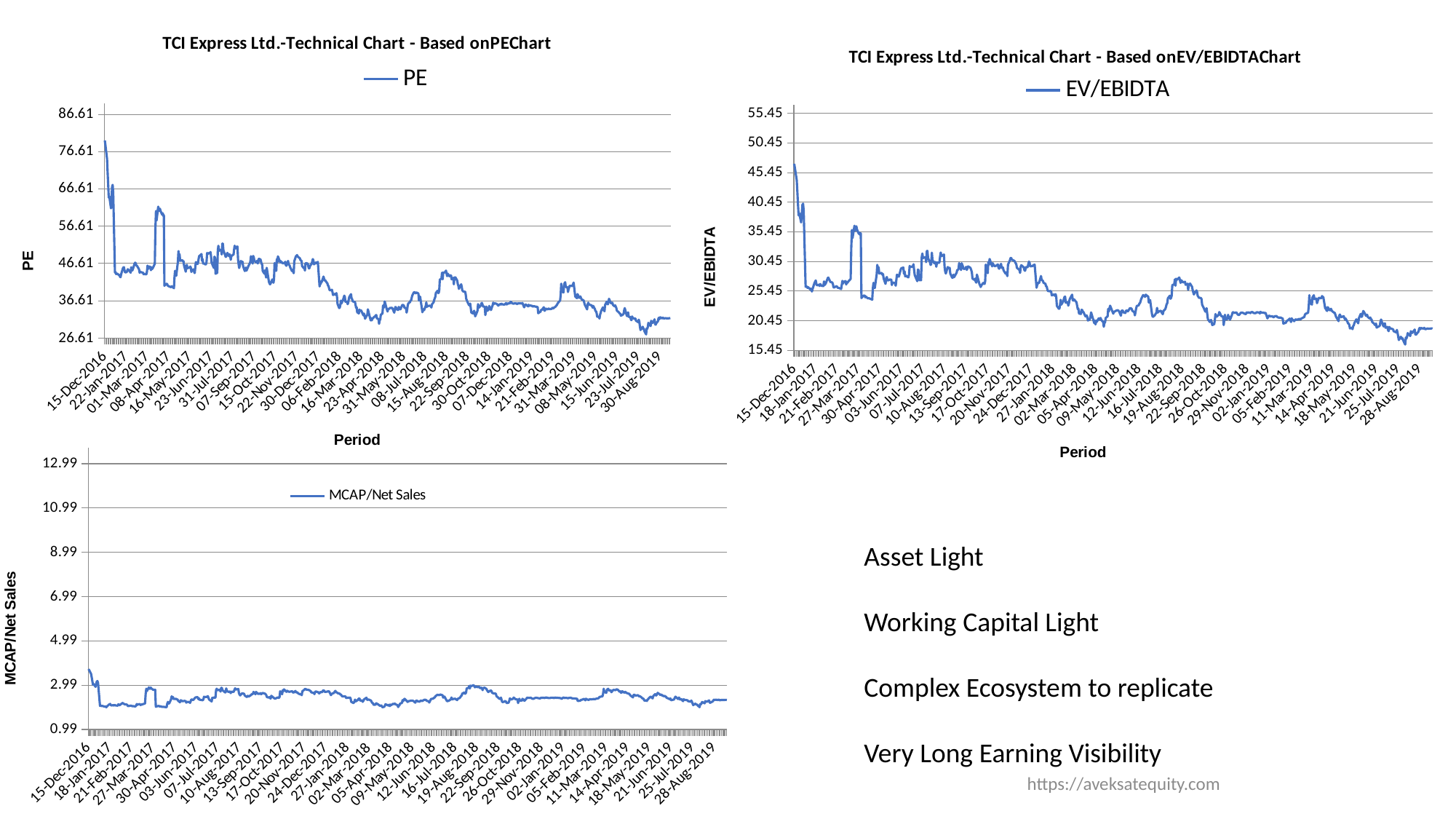

### Chart: TCI Express Ltd.-Technical Chart - Based onPEChart

| Category |  |
|---|---|
| 42719 | 79.6531313615675 |
| 42720 | 78.510218125665 |
| 42723 | 74.7080513210781 |
| 42724 | 71.2227317502069 |
| 42725 | 67.6808323161721 |
| 42726 | 64.2973564989952 |
| 42727 | 64.6255197053434 |
| 42730 | 61.4344154229223 |
| 42731 | 64.1389328821374 |
| 42732 | 67.160297575068 |
| 42733 | 67.7260962067029 |
| 42734 | 65.4855336254285 |
| 42737 | 44.2276777689781 |
| 42738 | 44.3325004350972 |
| 42739 | 43.7934124379131 |
| 42740 | 43.8757731041496 |
| 42741 | 43.890747770738 |
| 42744 | 43.5313557726153 |
| 42745 | 43.4939191061442 |
| 42746 | 43.0821157749619 |
| 42747 | 42.9323691090774 |
| 42748 | 43.688589771794 |
| 42751 | 45.2459550969924 |
| 42752 | 45.5604230953498 |
| 42753 | 45.6278090949979 |
| 42754 | 44.8341517658102 |
| 42755 | 44.2201904356838 |
| 42758 | 44.325013101803 |
| 42759 | 44.7218417663968 |
| 42760 | 45.0662590979311 |
| 42762 | 44.7592784328679 |
| 42765 | 44.1453171027416 |
| 42766 | 45.6128344284094 |
| 42767 | 44.9165124320466 |
| 42768 | 44.7592784328679 |
| 42769 | 45.1411324308733 |
| 42772 | 46.5637257567758 |
| 42773 | 46.8332697553678 |
| 42774 | 46.6685484228949 |
| 42775 | 46.0770490926513 |
| 42776 | 46.0545870927686 |
| 42779 | 45.3058537633462 |
| 42780 | 44.9764110984004 |
| 42781 | 44.1228551028589 |
| 42782 | 44.4373231012163 |
| 42783 | 44.3100384352145 |
| 42786 | 44.1827537692127 |
| 42787 | 44.1677791026243 |
| 42788 | 43.7260264382651 |
| 42789 | 43.8008997712073 |
| 42793 | 43.7035644383824 |
| 42794 | 44.4223484346279 |
| 42795 | 46.0545870927686 |
| 42796 | 45.1261577642849 |
| 42797 | 45.7925304274708 |
| 42800 | 45.7401190944112 |
| 42801 | 44.8191770992217 |
| 42802 | 45.5828850952325 |
| 42803 | 45.1186704309907 |
| 42804 | 45.2833917634636 |
| 42808 | 46.5337764235989 |
| 42809 | 55.8405317083187 |
| 42810 | 60.7072983495639 |
| 42811 | 58.1541176962337 |
| 42814 | 61.8753223434628 |
| 42815 | 60.6848363496813 |
| 42816 | 60.9693550148617 |
| 42817 | 61.3362343462787 |
| 42818 | 60.8046336823888 |
| 42821 | 59.7264576880207 |
| 42822 | 60.108311686026 |
| 42823 | 59.3970150230748 |
| 42824 | 59.6141476886073 |
| 42825 | 40.6409786792755 |
| 42828 | 41.1516720529784 |
| 42830 | 41.1363512517673 |
| 42831 | 40.6358717455385 |
| 42832 | 40.5796954744311 |
| 42835 | 40.3652042574759 |
| 42836 | 40.2886002514205 |
| 42837 | 40.3090279863686 |
| 42838 | 40.5030914683757 |
| 42842 | 39.9872911609358 |
| 42843 | 42.9339919272014 |
| 42844 | 44.6448147291061 |
| 42845 | 43.5927863792781 |
| 42846 | 43.3272258249526 |
| 42849 | 47.0552874529837 |
| 42850 | 49.945811948142 |
| 42851 | 48.1583851401819 |
| 42852 | 49.1184886827433 |
| 42853 | 47.3412757422573 |
| 42857 | 47.5098045555793 |
| 42858 | 47.1727469289354 |
| 42859 | 47.1880677301465 |
| 42860 | 46.0594353742631 |
| 42863 | 44.4150027109398 |
| 42864 | 46.0849700429482 |
| 42865 | 46.2330711213221 |
| 42866 | 45.2985022474458 |
| 42867 | 45.4925657294529 |
| 42870 | 45.4568171932937 |
| 42871 | 45.7938748199376 |
| 42872 | 45.4823518619788 |
| 42873 | 44.3435056386214 |
| 42874 | 44.9461238195908 |
| 42877 | 45.0278347593833 |
| 42878 | 44.3435056386214 |
| 42879 | 44.0575173493478 |
| 42880 | 45.6610945427748 |
| 42881 | 46.9991111818764 |
| 42884 | 46.4730970069624 |
| 42885 | 46.9837903806653 |
| 42886 | 47.9796424593859 |
| 42887 | 48.6792923813589 |
| 42888 | 48.7201478512551 |
| 42891 | 49.1542372189026 |
| 42892 | 47.3259549410462 |
| 42893 | 47.821327513538 |
| 42894 | 46.5905564829141 |
| 42895 | 46.6569466214955 |
| 42898 | 46.3607444647478 |
| 42899 | 46.4271346033292 |
| 42900 | 47.0808221216688 |
| 42901 | 49.4555463093872 |
| 42902 | 49.1695580201136 |
| 42905 | 49.4504393756502 |
| 42906 | 49.3380868334356 |
| 42907 | 49.6955721950276 |
| 42908 | 48.4443734294555 |
| 42909 | 46.8203685010804 |
| 42913 | 45.4414963920826 |
| 42914 | 48.4392664957185 |
| 42915 | 48.2349891462374 |
| 42916 | 43.8800095715615 |
| 42919 | 44.1159475351703 |
| 42920 | 50.1256881176607 |
| 42921 | 51.3766044907569 |
| 42922 | 49.9743316881758 |
| 42923 | 50.3260128037438 |
| 42926 | 50.1568497354959 |
| 42927 | 49.0394831531217 |
| 42928 | 51.9553202505523 |
| 42929 | 51.9642235699337 |
| 42930 | 50.1613013951866 |
| 42933 | 48.8658684251831 |
| 42934 | 48.3895408382746 |
| 42935 | 48.4919290111615 |
| 42936 | 48.9771599174515 |
| 42937 | 49.4579391640507 |
| 42940 | 48.567607225904 |
| 42941 | 49.0795480903383 |
| 42942 | 48.8124485088943 |
| 42943 | 47.614952052087 |
| 42944 | 48.5408972677596 |
| 42947 | 48.96825659807 |
| 42948 | 48.9727082577607 |
| 42949 | 50.3794327200326 |
| 42950 | 51.3944111295198 |
| 42951 | 50.6242740030229 |
| 42954 | 51.0872466108592 |
| 42955 | 51.1718281449831 |
| 42956 | 47.681726947448 |
| 42957 | 46.4530688728055 |
| 42958 | 45.4024771857924 |
| 42961 | 47.3033358737356 |
| 42963 | 46.8715248837345 |
| 42964 | 47.0941078682711 |
| 42965 | 45.8832564323916 |
| 42968 | 44.6011784414603 |
| 42969 | 44.8771813422858 |
| 42970 | 45.5449302958958 |
| 42971 | 44.6991149546564 |
| 42975 | 46.110291076619 |
| 42976 | 46.3729389983723 |
| 42977 | 46.6934584961051 |
| 42978 | 47.1875927217765 |
| 42979 | 48.549800587141 |
| 42982 | 46.5866186635275 |
| 42983 | 48.6388337809557 |
| 42984 | 48.2515393878619 |
| 42985 | 47.4057240466225 |
| 42986 | 47.1786894023951 |
| 42989 | 46.8893315224974 |
| 42990 | 47.3745624287874 |
| 42991 | 46.6400385798163 |
| 42992 | 46.9026865015696 |
| 42993 | 47.8865032932217 |
| 42996 | 47.6950819265202 |
| 42997 | 47.0673979101267 |
| 42998 | 46.510940448785 |
| 42999 | 46.3150674223928 |
| 43000 | 44.556661844553 |
| 43003 | 43.8844612312522 |
| 43004 | 44.7836964887804 |
| 43005 | 43.6173616498082 |
| 43006 | 42.8561278426927 |
| 43007 | 45.4514454423904 |
| 43011 | 41.672739242615 |
| 43012 | 41.2738377601849 |
| 43013 | 41.0162138861155 |
| 43014 | 41.2572168650837 |
| 43017 | 42.350040717991 |
| 43018 | 42.1630556481019 |
| 43019 | 41.4317362636468 |
| 43020 | 42.4913183263517 |
| 43021 | 46.7379570247216 |
| 43024 | 44.6271033468626 |
| 43025 | 47.8224704300784 |
| 43026 | 46.9457182134873 |
| 43027 | 48.5122375767803 |
| 43031 | 46.9457182134873 |
| 43032 | 47.2573599966358 |
| 43033 | 46.8459928428798 |
| 43034 | 46.9457182134873 |
| 43035 | 46.7088704582944 |
| 43038 | 46.6590077729907 |
| 43039 | 46.875079409307 |
| 43040 | 47.0620644791961 |
| 43041 | 46.1770018150544 |
| 43042 | 45.9983271927159 |
| 43045 | 47.3113779057148 |
| 43046 | 46.2891928569878 |
| 43047 | 46.3058137520891 |
| 43048 | 45.98586152139 |
| 43049 | 45.5204764585549 |
| 43052 | 44.5855511091095 |
| 43053 | 44.9013481160332 |
| 43054 | 44.4858257385019 |
| 43055 | 44.0245958994422 |
| 43056 | 47.2033420875567 |
| 43059 | 48.5828763809607 |
| 43060 | 48.6493599613657 |
| 43061 | 48.8737420452326 |
| 43062 | 48.5163928005556 |
| 43063 | 48.3626495208691 |
| 43066 | 48.0136107237428 |
| 43067 | 47.5399152133571 |
| 43068 | 47.4235689476483 |
| 43069 | 47.2989122343889 |
| 43070 | 45.9276883885356 |
| 43073 | 45.3584227313177 |
| 43074 | 45.6534436193649 |
| 43075 | 44.739294388796 |
| 43076 | 46.5675928499338 |
| 43077 | 46.742112248497 |
| 43080 | 46.5675928499338 |
| 43081 | 45.840428689254 |
| 43082 | 45.3127152697893 |
| 43083 | 45.3667331788683 |
| 43084 | 45.9484645074122 |
| 43087 | 46.5509719548325 |
| 43088 | 47.1243928358258 |
| 43089 | 47.7975390874265 |
| 43090 | 47.4235689476483 |
| 43091 | 46.3930734513707 |
| 43095 | 46.9083211995095 |
| 43096 | 46.6673182205413 |
| 43097 | 46.6465421016648 |
| 43098 | 47.0495988078701 |
| 43101 | 40.4570091505525 |
| 43102 | 41.1017712267275 |
| 43103 | 41.0981489678725 |
| 43104 | 41.8407120331303 |
| 43105 | 41.6740881258041 |
| 43108 | 43.1121248912056 |
| 43109 | 42.583275098388 |
| 43110 | 42.0942701529743 |
| 43111 | 42.1594708123628 |
| 43112 | 41.895045915954 |
| 43115 | 41.250283839779 |
| 43116 | 40.6960782349769 |
| 43117 | 40.5729214339098 |
| 43118 | 39.9317816165897 |
| 43119 | 39.4282876357565 |
| 43122 | 39.5115995894195 |
| 43123 | 39.576800248808 |
| 43124 | 38.9501494669076 |
| 43125 | 38.1677415542458 |
| 43129 | 38.4865003334784 |
| 43130 | 38.1387634834065 |
| 43131 | 38.6821023116438 |
| 43132 | 37.8018934098993 |
| 43133 | 35.7879174865663 |
| 43136 | 34.6505282061228 |
| 43137 | 34.7917963014645 |
| 43138 | 35.5633374375615 |
| 43139 | 36.6536373528911 |
| 43140 | 35.9002075110686 |
| 43143 | 36.9615293555589 |
| 43145 | 37.9902508703549 |
| 43146 | 37.685981126542 |
| 43147 | 36.313145020529 |
| 43150 | 36.356612126788 |
| 43151 | 35.7009832740483 |
| 43152 | 36.1356543366382 |
| 43153 | 37.0991751920457 |
| 43154 | 37.6787366088322 |
| 43157 | 38.3850770855408 |
| 43158 | 37.1933539222735 |
| 43159 | 37.0701971212064 |
| 43160 | 36.4616576335806 |
| 43164 | 36.2950337262545 |
| 43165 | 35.5307371078672 |
| 43166 | 34.7338401597858 |
| 43167 | 34.8678637374177 |
| 43168 | 33.5384947376637 |
| 43171 | 33.2197359584311 |
| 43172 | 34.2448352143722 |
| 43173 | 34.0021438710929 |
| 43174 | 33.9079651408651 |
| 43175 | 34.0274996830773 |
| 43178 | 33.053112051105 |
| 43179 | 32.6763971301937 |
| 43180 | 33.1835133698819 |
| 43181 | 32.7307310130175 |
| 43182 | 31.807055005014 |
| 43185 | 32.6111964708053 |
| 43186 | 32.8176652255355 |
| 43187 | 34.3136581326156 |
| 43192 | 31.3390591609589 |
| 43193 | 31.9586284267979 |
| 43194 | 31.3521717380137 |
| 43195 | 31.8373370890411 |
| 43196 | 31.9192906956336 |
| 43199 | 32.3782308925514 |
| 43200 | 32.4274030565069 |
| 43201 | 32.7257141845034 |
| 43202 | 32.7814426369863 |
| 43203 | 31.9389595612158 |
| 43206 | 31.6570391545377 |
| 43207 | 30.4277350556507 |
| 43208 | 31.4505160659247 |
| 43209 | 31.4800193642979 |
| 43210 | 32.8601180993151 |
| 43213 | 33.2141576797945 |
| 43214 | 35.3547858839897 |
| 43215 | 34.7089914640411 |
| 43216 | 35.1974349593322 |
| 43217 | 36.4496860680651 |
| 43220 | 34.7221040410959 |
| 43222 | 33.7321044734589 |
| 43223 | 34.427071057363 |
| 43224 | 34.3746207491438 |
| 43227 | 34.7450510509418 |
| 43228 | 34.6368722902397 |
| 43229 | 34.7352166181507 |
| 43230 | 34.7089914640411 |
| 43231 | 34.4991902311644 |
| 43234 | 33.4305152011986 |
| 43235 | 34.4336273458904 |
| 43236 | 34.9417397067637 |
| 43237 | 34.8335609460616 |
| 43238 | 34.3385611622431 |
| 43241 | 34.1517069392123 |
| 43242 | 34.9482959952911 |
| 43243 | 34.7811106378425 |
| 43244 | 34.7483291952055 |
| 43245 | 34.3123360081336 |
| 43248 | 35.4236269135274 |
| 43249 | 35.4957460873288 |
| 43250 | 35.449852067637 |
| 43251 | 35.3383951626712 |
| 43252 | 34.7811106378425 |
| 43255 | 34.5877001262842 |
| 43256 | 33.4403496339897 |
| 43257 | 34.2926671425514 |
| 43258 | 35.4039580479452 |
| 43259 | 35.9251829858733 |
| 43262 | 36.2661099892979 |
| 43263 | 36.6725998779966 |
| 43264 | 36.7283283304795 |
| 43265 | 37.4167386258562 |
| 43266 | 38.0264734589041 |
| 43269 | 38.9115724101027 |
| 43270 | 38.8984598330479 |
| 43271 | 38.8263406592466 |
| 43272 | 38.6132612821062 |
| 43273 | 38.8525658133562 |
| 43276 | 38.668989734589 |
| 43277 | 38.4526322131849 |
| 43278 | 36.6758780222603 |
| 43279 | 37.0168050256849 |
| 43280 | 37.7183278981164 |
| 43283 | 34.6347288882212 |
| 43284 | 33.5639945112179 |
| 43285 | 33.9781754306891 |
| 43286 | 34.3156561798878 |
| 43287 | 34.100895703125 |
| 43290 | 35.2207181891026 |
| 43291 | 36.1718003004808 |
| 43292 | 34.9722096374199 |
| 43293 | 35.1501540324519 |
| 43294 | 35.1917471955128 |
| 43297 | 35.3206771834936 |
| 43298 | 35.2163052884615 |
| 43299 | 35.2377936197917 |
| 43300 | 34.8018874699519 |
| 43301 | 35.6460719150641 |
| 43304 | 36.2293266225962 |
| 43305 | 36.821790614984 |
| 43306 | 37.2515572415865 |
| 43307 | 37.6874633914263 |
| 43308 | 38.721973056891 |
| 43311 | 39.3021580028045 |
| 43312 | 38.6974149639423 |
| 43313 | 38.7004847255609 |
| 43314 | 39.4464367988782 |
| 43315 | 42.2675477263622 |
| 43318 | 42.5745238882212 |
| 43319 | 44.1431720753205 |
| 43320 | 42.3657800981571 |
| 43321 | 44.161590645032 |
| 43322 | 44.109404697516 |
| 43325 | 44.364194911859 |
| 43326 | 44.7141477363782 |
| 43328 | 43.2222435897436 |
| 43329 | 43.9037306690705 |
| 43332 | 43.1946157351763 |
| 43333 | 43.4340571414263 |
| 43335 | 43.406429286859 |
| 43336 | 42.3719196213942 |
| 43339 | 42.7771281550481 |
| 43340 | 41.0273640324519 |
| 43341 | 42.7709886318109 |
| 43342 | 42.927546474359 |
| 43343 | 42.8385233874199 |
| 43346 | 42.0158272736378 |
| 43347 | 41.0703406951122 |
| 43348 | 40.6774112079327 |
| 43349 | 39.8240174779647 |
| 43350 | 40.1709005408654 |
| 43353 | 41.0365733173077 |
| 43354 | 40.4103419471154 |
| 43355 | 39.4218787059295 |
| 43357 | 39.0657863581731 |
| 43360 | 39.0535073116987 |
| 43361 | 38.3996480869391 |
| 43362 | 37.1502551081731 |
| 43364 | 36.3920239883814 |
| 43367 | 35.4311886017628 |
| 43368 | 35.4219793169071 |
| 43369 | 35.8609552283654 |
| 43370 | 34.7097946213942 |
| 43371 | 33.4511923577724 |
| 43374 | 33.2138289583968 |
| 43376 | 33.9406916241237 |
| 43377 | 33.3568661898049 |
| 43378 | 32.443179385096 |
| 43381 | 33.5232564385858 |
| 43382 | 33.9260959882658 |
| 43383 | 35.7126018172813 |
| 43384 | 35.0528790765011 |
| 43385 | 34.8105915212588 |
| 43388 | 35.3652256838616 |
| 43389 | 35.8994259562633 |
| 43390 | 36.0366249333283 |
| 43392 | 35.0499599493295 |
| 43395 | 35.0557982036727 |
| 43396 | 32.7905555185157 |
| 43397 | 34.0253463121 |
| 43398 | 35.0324451862999 |
| 43399 | 33.8764708263487 |
| 43402 | 34.2647147401707 |
| 43403 | 35.2280267067967 |
| 43404 | 34.4544580063243 |
| 43405 | 34.8368636658031 |
| 43406 | 34.1333540174489 |
| 43409 | 35.4440421174947 |
| 43410 | 36.0979266039317 |
| 43411 | 35.7330357074825 |
| 43413 | 35.9461319910088 |
| 43416 | 35.8089330139439 |
| 43417 | 35.6045941119323 |
| 43418 | 35.6104323662755 |
| 43419 | 35.2893283774002 |
| 43420 | 35.4936672794118 |
| 43423 | 35.7593078520268 |
| 43424 | 35.6221088749619 |
| 43425 | 35.8322860313167 |
| 43426 | 35.6513001466778 |
| 43430 | 35.6133514934471 |
| 43431 | 35.6921679270802 |
| 43432 | 35.8848303204054 |
| 43433 | 35.9986762800975 |
| 43434 | 35.6308662564767 |
| 43437 | 35.9461319910088 |
| 43438 | 35.9111024649497 |
| 43439 | 35.9373746094941 |
| 43440 | 35.9286172279793 |
| 43441 | 36.3635671765468 |
| 43444 | 35.8965068290917 |
| 43445 | 35.8848303204054 |
| 43446 | 35.8439625400031 |
| 43447 | 35.8673155573758 |
| 43448 | 35.9315363551509 |
| 43451 | 35.9081833377781 |
| 43452 | 35.7884991237428 |
| 43453 | 35.7534695976836 |
| 43454 | 35.9869997714111 |
| 43455 | 35.8965068290917 |
| 43458 | 35.9286172279793 |
| 43460 | 35.873153811719 |
| 43461 | 35.8965068290917 |
| 43462 | 36.0161910431271 |
| 43465 | 34.860945300029 |
| 43466 | 35.1945162621535 |
| 43467 | 35.5670038365259 |
| 43468 | 35.6170394808446 |
| 43469 | 35.4502539997823 |
| 43472 | 35.1111235216224 |
| 43473 | 35.5419860143666 |
| 43474 | 35.2834685187201 |
| 43475 | 35.2890280347555 |
| 43476 | 35.3529624691627 |
| 43479 | 35.2528911805253 |
| 43480 | 35.0638676353214 |
| 43481 | 35.1166830376578 |
| 43482 | 35.1361413437818 |
| 43483 | 35.1361413437818 |
| 43486 | 35.0249510230736 |
| 43487 | 35.0221712650559 |
| 43488 | 34.9387785245248 |
| 43489 | 34.9332190084893 |
| 43490 | 33.2709237139022 |
| 43493 | 33.6044946760267 |
| 43494 | 33.6100541920621 |
| 43495 | 34.118749909302 |
| 43496 | 34.1882438597446 |
| 43497 | 34.2354997460456 |
| 43500 | 34.880403606153 |
| 43501 | 33.9658632183283 |
| 43502 | 33.9464049122043 |
| 43503 | 34.5051362737629 |
| 43504 | 34.4578803874619 |
| 43507 | 34.3022139384705 |
| 43508 | 34.5106957897983 |
| 43509 | 34.5051362737629 |
| 43510 | 34.36336861486 |
| 43511 | 34.3717078889131 |
| 43514 | 34.4606601454796 |
| 43515 | 34.6913800609491 |
| 43516 | 34.7358561892323 |
| 43517 | 34.560731434117 |
| 43518 | 34.7525347373386 |
| 43521 | 35.0388498131621 |
| 43522 | 35.2918077927732 |
| 43523 | 35.4002183554637 |
| 43524 | 35.6865334312872 |
| 43525 | 35.9867472971992 |
| 43529 | 36.6983653497315 |
| 43530 | 38.2161132273981 |
| 43531 | 41.196013822377 |
| 43532 | 39.1528916793644 |
| 43535 | 38.8387790233638 |
| 43536 | 40.7095561692788 |
| 43537 | 41.3405612392976 |
| 43538 | 41.5990787349441 |
| 43539 | 40.303711498694 |
| 43542 | 40.2592353704107 |
| 43543 | 38.9861061983021 |
| 43544 | 39.6949444928167 |
| 43546 | 40.6345027028008 |
| 43549 | 40.6011456065883 |
| 43550 | 40.5455504462342 |
| 43551 | 40.698437137208 |
| 43552 | 41.0292283413148 |
| 43553 | 41.4990074463068 |
| 43556 | 37.6479206136738 |
| 43557 | 38.1186511103103 |
| 43558 | 37.4585765032949 |
| 43559 | 37.3113088618891 |
| 43560 | 38.4000374965678 |
| 43563 | 37.3875724619028 |
| 43564 | 37.5611378964168 |
| 43565 | 37.7925584757688 |
| 43566 | 37.4217595929434 |
| 43567 | 37.0351820342532 |
| 43570 | 36.7643147652389 |
| 43571 | 36.6512342548737 |
| 43573 | 35.5440971650192 |
| 43577 | 34.3081008889347 |
| 43578 | 35.6676967926277 |
| 43579 | 36.0937210409802 |
| 43580 | 35.7676284064388 |
| 43581 | 35.5546162822625 |
| 43585 | 35.3994593029242 |
| 43587 | 34.7577931510846 |
| 43588 | 35.2180045304778 |
| 43591 | 34.3343986820428 |
| 43592 | 33.81107259919 |
| 43593 | 33.8137023785008 |
| 43594 | 33.2561891646074 |
| 43595 | 32.3226175092669 |
| 43598 | 32.3252472885777 |
| 43599 | 31.8466274540088 |
| 43600 | 32.8590924886738 |
| 43601 | 33.3140443094454 |
| 43602 | 33.8820766405821 |
| 43605 | 34.823537633855 |
| 43606 | 34.6000063924355 |
| 43607 | 34.0030464888797 |
| 43608 | 33.8084428198792 |
| 43609 | 35.4625740063839 |
| 43612 | 36.4066647789676 |
| 43613 | 35.736071054709 |
| 43614 | 35.6861052478034 |
| 43615 | 36.3119927237781 |
| 43616 | 37.1508923239292 |
| 43619 | 36.0910912616694 |
| 43620 | 35.8885982547364 |
| 43622 | 36.0937210409802 |
| 43623 | 35.4941313581137 |
| 43626 | 35.1233324752883 |
| 43627 | 35.4047188615459 |
| 43628 | 35.0128817442339 |
| 43629 | 34.6736402131384 |
| 43630 | 33.9714891371499 |
| 43633 | 33.5717626819055 |
| 43634 | 33.4244950404997 |
| 43635 | 33.1694064473504 |
| 43636 | 33.2009637990802 |
| 43637 | 32.5987443369028 |
| 43640 | 32.8406840334981 |
| 43641 | 32.9511347645524 |
| 43642 | 33.1641468887287 |
| 43643 | 34.1029781026908 |
| 43644 | 34.6447126407194 |
| 43647 | 32.927255738523 |
| 43648 | 32.5066800149701 |
| 43649 | 33.2560694860279 |
| 43650 | 33.4727297072522 |
| 43651 | 32.2849219061876 |
| 43654 | 32.2716159946773 |
| 43655 | 31.5417660678643 |
| 43656 | 31.414169926813 |
| 43657 | 32.4221794411178 |
| 43658 | 32.0700140918164 |
| 43661 | 31.7867506586826 |
| 43662 | 31.8479968063872 |
| 43663 | 31.8658602661344 |
| 43664 | 31.2074641783101 |
| 43665 | 31.1896007185629 |
| 43668 | 30.8578507518297 |
| 43669 | 31.5417660678643 |
| 43670 | 30.9242007451763 |
| 43671 | 29.6099604923486 |
| 43672 | 28.7652740385895 |
| 43675 | 29.4874681969395 |
| 43676 | 29.6354797205589 |
| 43677 | 29.023018243513 |
| 43678 | 29.0919201596806 |
| 43679 | 28.4335240718563 |
| 43682 | 27.6092530006653 |
| 43683 | 29.1837893812375 |
| 43684 | 29.1072316966068 |
| 43685 | 29.6099604923486 |
| 43686 | 30.681768077179 |
| 43690 | 29.8192181636727 |
| 43691 | 31.2380872521623 |
| 43693 | 30.6383853892216 |
| 43696 | 31.2967814770459 |
| 43697 | 31.6489468263473 |
| 43698 | 30.3219469594145 |
| 43699 | 30.2096623552894 |
| 43700 | 30.579691164338 |
| 43703 | 31.1232507252162 |
| 43704 | 31.8964833399867 |
| 43705 | 32.0700140918164 |
| 43706 | 31.717848742515 |
| 43707 | 32.1899544644045 |
| 43711 | 31.8913794943446 |
| 43712 | 32.0802217831005 |
| 43713 | 31.8939314171657 |
| 43714 | 31.8862756487026 |
| 43717 | 31.9500737192282 |
| 43719 | 31.8786198802395 |
| 43720 | 31.8939314171657 |
| 43721 | 31.9015871856287 |
| 43724 | 31.9398660279441 |
| 43725 | 31.9883525615436 |

### Chart: TCI Express Ltd.-Technical Chart - Based onEV/EBIDTAChart

| Category |  |
|---|---|
| 42719 | 46.9416402830995 |
| 42720 | 46.2997834493671 |
| 42723 | 44.2104739599726 |
| 42724 | 42.2325069825522 |
| 42725 | 40.1759452907971 |
| 42726 | 38.237275670544 |
| 42727 | 38.5975014445775 |
| 42730 | 37.0452558364694 |
| 42731 | 38.5582040874102 |
| 42732 | 40.0318549811837 |
| 42733 | 40.2152426479644 |
| 42734 | 39.0494210520014 |
| 42737 | 26.1803588102291 |
| 42738 | 26.2582746817555 |
| 42739 | 26.2063307674045 |
| 42740 | 26.0072124290592 |
| 42741 | 26.1154289172903 |
| 42744 | 25.7691361549506 |
| 42745 | 25.8773526431818 |
| 42746 | 25.7258495596581 |
| 42747 | 25.3925427759061 |
| 42748 | 25.8124227502431 |
| 42751 | 26.8383150586746 |
| 42752 | 27.0504193756077 |
| 42753 | 27.2581950330115 |
| 42754 | 26.6435253798585 |
| 42755 | 26.4227637438669 |
| 42758 | 26.5439662106858 |
| 42759 | 26.3275332342234 |
| 42760 | 26.6478540393877 |
| 42762 | 26.3621625104574 |
| 42765 | 26.3058899365772 |
| 42766 | 27.0893773113709 |
| 42767 | 26.4876936368056 |
| 42768 | 26.6218820822122 |
| 42769 | 26.8253290800868 |
| 42772 | 27.6824036668777 |
| 42773 | 27.7386762407579 |
| 42774 | 27.4313414141814 |
| 42775 | 27.2625236925408 |
| 42776 | 27.0071327803152 |
| 42779 | 26.916230930201 |
| 42780 | 26.6478540393877 |
| 42781 | 26.1111002577611 |
| 42782 | 26.0634850029394 |
| 42783 | 26.1457295339951 |
| 42786 | 26.2972326175187 |
| 42787 | 26.1370722149366 |
| 42788 | 25.9898977909422 |
| 42789 | 26.0201984076469 |
| 42793 | 25.8124227502431 |
| 42794 | 26.4617216796301 |
| 42795 | 27.1846078210143 |
| 42796 | 26.7214412513849 |
| 42797 | 27.0331047374907 |
| 42800 | 27.1456498852511 |
| 42801 | 26.5742668273905 |
| 42802 | 26.9941468017275 |
| 42803 | 26.8686156753793 |
| 42804 | 27.0374333970199 |
| 42808 | 27.5092572857078 |
| 42809 | 32.8724664424447 |
| 42810 | 35.77266832704 |
| 42811 | 34.4134692348565 |
| 42814 | 36.491225808895 |
| 42815 | 35.6731091578674 |
| 42816 | 35.8029689437448 |
| 42817 | 36.4046526183101 |
| 42818 | 35.8549128580957 |
| 42821 | 35.1103834190653 |
| 42822 | 35.3354737145861 |
| 42823 | 34.9242510593077 |
| 42824 | 35.209942588238 |
| 42825 | 24.2941638695477 |
| 42828 | 24.6693981557588 |
| 42830 | 24.7178154830118 |
| 42831 | 24.4061289388204 |
| 42832 | 24.5423026717195 |
| 42835 | 24.2336422104814 |
| 42836 | 24.2608769570612 |
| 42837 | 24.2457465422947 |
| 42838 | 24.2154857127615 |
| 42842 | 24.0097120719361 |
| 42843 | 25.8979878348047 |
| 42844 | 26.8602822139589 |
| 42845 | 26.12191797335 |
| 42846 | 25.9766659915909 |
| 42849 | 28.2674107872504 |
| 42850 | 29.877286918414 |
| 42851 | 28.9059142903998 |
| 42852 | 29.5081047981095 |
| 42853 | 28.4338453496827 |
| 42857 | 28.5246278382821 |
| 42858 | 28.2401760406705 |
| 42859 | 28.3339846122233 |
| 42860 | 27.5804899568478 |
| 42863 | 26.67871723676 |
| 42864 | 27.6652202795407 |
| 42865 | 27.8286287590197 |
| 42866 | 27.2960381592362 |
| 42867 | 27.2597251637964 |
| 42870 | 27.4231336432755 |
| 42871 | 27.3747163160224 |
| 42872 | 27.3868206478357 |
| 42873 | 26.4820218447945 |
| 42874 | 26.9086995412119 |
| 42877 | 26.8512039650989 |
| 42878 | 26.7331867299196 |
| 42879 | 26.3761089414284 |
| 42880 | 27.3081424910495 |
| 42881 | 28.2280717088573 |
| 42884 | 27.8982286669459 |
| 42885 | 28.3006976997368 |
| 42886 | 28.7394797279675 |
| 42887 | 29.1207661800852 |
| 42888 | 29.3265398209106 |
| 42891 | 29.42640055837 |
| 42892 | 28.3854280224296 |
| 42893 | 28.7848709722672 |
| 42894 | 27.937567745339 |
| 42895 | 28.0616371464249 |
| 42898 | 27.8256026760664 |
| 42899 | 27.7711331829067 |
| 42900 | 28.2855672849702 |
| 42901 | 29.704800190075 |
| 42902 | 29.5081047981095 |
| 42905 | 29.589809037849 |
| 42906 | 29.5928351208023 |
| 42907 | 29.9862259047333 |
| 42908 | 29.0027489449059 |
| 42909 | 28.1524196350244 |
| 42913 | 27.1326296797572 |
| 42914 | 29.0935314335054 |
| 42915 | 28.9815663642327 |
| 42916 | 27.314248727422 |
| 42919 | 27.2978474744771 |
| 42920 | 31.1412077479118 |
| 42921 | 31.802724950025 |
| 42922 | 31.0072641821946 |
| 42923 | 31.1275400371243 |
| 42926 | 31.1576090008567 |
| 42927 | 30.3484805222389 |
| 42928 | 32.2072891893339 |
| 42929 | 32.2482923216963 |
| 42930 | 31.0099977243521 |
| 42933 | 30.304743847719 |
| 42934 | 29.8755777289926 |
| 42935 | 30.0040542103948 |
| 42936 | 31.9448691422146 |
| 42937 | 30.6683049546655 |
| 42940 | 30.1352642339544 |
| 42941 | 30.3676153173413 |
| 42942 | 30.2965432212465 |
| 42943 | 29.572154549511 |
| 42944 | 30.2856090526165 |
| 42947 | 30.2227375829942 |
| 42948 | 30.3293457271364 |
| 42949 | 31.2970196508888 |
| 42950 | 31.980405190262 |
| 42951 | 31.3571575783537 |
| 42954 | 31.5567061558506 |
| 42955 | 31.6414459627329 |
| 42956 | 29.5584868387235 |
| 42957 | 28.7903614924681 |
| 42958 | 28.424066843364 |
| 42961 | 29.5120166220461 |
| 42963 | 29.2823990808167 |
| 42964 | 29.389007224959 |
| 42965 | 28.4432016384665 |
| 42968 | 27.707878798101 |
| 42969 | 27.7188129667309 |
| 42970 | 28.2327188923395 |
| 42971 | 27.8008192314557 |
| 42975 | 28.5662110355537 |
| 42976 | 29.0445809131149 |
| 42977 | 29.0336467444849 |
| 42978 | 29.2113269847219 |
| 42979 | 30.1708002820018 |
| 42982 | 29.0227125758549 |
| 42983 | 30.1571325712144 |
| 42984 | 29.8400416809452 |
| 42985 | 29.6022235132434 |
| 42986 | 29.189458647462 |
| 42989 | 29.2659978278718 |
| 42990 | 29.5475526700935 |
| 42991 | 29.0445809131149 |
| 42992 | 29.2687313700293 |
| 42993 | 29.6295589348183 |
| 42996 | 29.4491451524238 |
| 42997 | 29.3179351288641 |
| 42998 | 29.0090448650675 |
| 42999 | 28.629082505176 |
| 43000 | 27.5794023166988 |
| 43003 | 27.3607189440994 |
| 43004 | 27.5575339794389 |
| 43005 | 27.0736970175626 |
| 43006 | 26.8850826086957 |
| 43007 | 28.235452434497 |
| 43011 | 26.6278943482842 |
| 43012 | 26.4235732554321 |
| 43013 | 26.1537646328198 |
| 43014 | 26.4261927566225 |
| 43017 | 26.8400739447075 |
| 43018 | 26.7117183863773 |
| 43019 | 26.6671868661403 |
| 43020 | 27.1413165816047 |
| 43021 | 29.9232268458212 |
| 43024 | 28.4851206922856 |
| 43025 | 30.3790200529528 |
| 43026 | 29.8891733303459 |
| 43027 | 30.8741057779404 |
| 43031 | 29.635081714876 |
| 43032 | 30.1589819529582 |
| 43033 | 29.8917928315363 |
| 43034 | 29.8001102898719 |
| 43035 | 29.6507987220185 |
| 43038 | 29.7843932827295 |
| 43039 | 29.8813148267747 |
| 43040 | 29.9546608601062 |
| 43041 | 29.4071851113103 |
| 43042 | 29.2369175339335 |
| 43045 | 30.0594409077226 |
| 43046 | 29.3652730922637 |
| 43047 | 29.3678925934541 |
| 43048 | 29.4386191255952 |
| 43049 | 28.95925040775 |
| 43052 | 28.4248721649061 |
| 43053 | 28.6029982458541 |
| 43054 | 28.2860386018143 |
| 43055 | 27.9926544684883 |
| 43056 | 29.9284658482021 |
| 43059 | 30.667165183898 |
| 43060 | 31.0312758493651 |
| 43061 | 31.0653293648404 |
| 43062 | 30.756228224372 |
| 43063 | 30.7195552077062 |
| 43066 | 30.5571461339007 |
| 43067 | 30.3947370600952 |
| 43068 | 30.1642209553391 |
| 43069 | 30.017528888676 |
| 43070 | 29.3967071065486 |
| 43073 | 29.1242789827459 |
| 43074 | 29.0299769398911 |
| 43075 | 28.5296522125226 |
| 43076 | 29.5853111922582 |
| 43077 | 29.8236858005856 |
| 43080 | 29.5407796720212 |
| 43081 | 29.399326607739 |
| 43082 | 28.9382943982267 |
| 43083 | 28.9016213815609 |
| 43084 | 29.5093456577363 |
| 43087 | 29.4936286505938 |
| 43088 | 30.0201483898664 |
| 43089 | 30.4418880815226 |
| 43090 | 30.2454254922418 |
| 43091 | 29.6324622136856 |
| 43095 | 29.7031887458267 |
| 43096 | 29.8629783184418 |
| 43097 | 29.8551198148705 |
| 43098 | 29.91536834225 |
| 43101 | 26.033866105807 |
| 43102 | 26.5127932962717 |
| 43103 | 26.7163951936673 |
| 43104 | 26.9199970910629 |
| 43105 | 26.8575283270892 |
| 43108 | 27.9958480261647 |
| 43109 | 27.3272008858541 |
| 43110 | 27.2924960169799 |
| 43111 | 27.1837540945072 |
| 43112 | 26.8644693008641 |
| 43115 | 26.6932586144178 |
| 43116 | 26.2582909245272 |
| 43117 | 26.2513499507523 |
| 43118 | 25.7122676542389 |
| 43119 | 25.4577652824944 |
| 43122 | 25.4485106507946 |
| 43123 | 25.5040384409934 |
| 43124 | 25.3675326234214 |
| 43125 | 24.7405313257599 |
| 43129 | 24.9024873805064 |
| 43130 | 24.6572396404617 |
| 43131 | 24.9441332231555 |
| 43132 | 24.4652060326908 |
| 43133 | 22.9798376448728 |
| 43136 | 22.4870285068584 |
| 43137 | 22.4893421647834 |
| 43138 | 23.1302254099946 |
| 43139 | 23.990906158076 |
| 43140 | 23.1764985684936 |
| 43143 | 23.7340901284066 |
| 43145 | 24.4582650589159 |
| 43146 | 24.5299884545894 |
| 43147 | 23.5027243359115 |
| 43150 | 23.620720890084 |
| 43151 | 23.0099151978972 |
| 43152 | 23.3916687555139 |
| 43153 | 24.0348656586501 |
| 43154 | 24.2569768194453 |
| 43157 | 24.8562142220074 |
| 43158 | 23.9492603154269 |
| 43159 | 23.8590276563539 |
| 43160 | 24.0765115012992 |
| 43164 | 23.57213407366 |
| 43165 | 22.9798376448728 |
| 43166 | 22.4037368215602 |
| 43167 | 22.507851428183 |
| 43168 | 21.6772482331259 |
| 43171 | 21.6124658112273 |
| 43172 | 22.3158178204121 |
| 43173 | 22.2556627143634 |
| 43174 | 21.9687691316696 |
| 43175 | 21.9294369469454 |
| 43178 | 21.2006347005861 |
| 43179 | 21.1890664109614 |
| 43180 | 21.3649044132576 |
| 43181 | 21.115029357363 |
| 43182 | 20.4949690334763 |
| 43185 | 20.6893162991722 |
| 43186 | 21.1566752000121 |
| 43187 | 21.8623408671219 |
| 43192 | 20.0541975109106 |
| 43193 | 20.462970848651 |
| 43194 | 19.8394882830066 |
| 43195 | 20.4712288958781 |
| 43196 | 20.2978099041094 |
| 43199 | 20.8614216273575 |
| 43200 | 20.6818091001686 |
| 43201 | 20.865550650971 |
| 43202 | 20.9171634461403 |
| 43203 | 20.5930350924775 |
| 43206 | 20.2668422270079 |
| 43207 | 19.4451665279136 |
| 43208 | 20.0521329991039 |
| 43209 | 20.2255519908725 |
| 43210 | 20.9171634461403 |
| 43213 | 21.2123886345083 |
| 43214 | 22.4531602303768 |
| 43215 | 22.0134192155349 |
| 43216 | 22.5873534978168 |
| 43217 | 22.9940623237504 |
| 43220 | 22.1765156482697 |
| 43222 | 21.6521296493502 |
| 43223 | 22.0113547037281 |
| 43224 | 21.9845160502401 |
| 43227 | 22.1889027191103 |
| 43228 | 22.209547837178 |
| 43229 | 22.2322574670524 |
| 43230 | 22.1703221128494 |
| 43231 | 22.0505804280567 |
| 43234 | 21.3052916658129 |
| 43235 | 22.0980641996124 |
| 43236 | 22.2054188135644 |
| 43237 | 22.137289923941 |
| 43238 | 21.8750969244813 |
| 43241 | 21.7718713341428 |
| 43242 | 22.1269673649072 |
| 43243 | 22.1909672309171 |
| 43244 | 22.1166448058734 |
| 43245 | 22.0443868926364 |
| 43248 | 22.5378052144543 |
| 43249 | 22.603869592271 |
| 43250 | 22.5460632616814 |
| 43251 | 22.45109571857 |
| 43252 | 22.1331609003275 |
| 43255 | 21.9163871606167 |
| 43256 | 21.3713560436296 |
| 43257 | 21.9535483731386 |
| 43258 | 22.5233536318069 |
| 43259 | 22.9486430640015 |
| 43262 | 23.0539331661467 |
| 43263 | 23.3512228663215 |
| 43264 | 23.4338033385923 |
| 43265 | 23.7455446214145 |
| 43266 | 24.1378018647007 |
| 43269 | 24.7922521074466 |
| 43270 | 24.6126395802577 |
| 43271 | 24.6683813990404 |
| 43272 | 24.4887688718515 |
| 43273 | 24.86038099707 |
| 43276 | 24.6126395802577 |
| 43277 | 24.5300591079869 |
| 43278 | 23.5370289289308 |
| 43279 | 23.615480377588 |
| 43280 | 23.9623183611253 |
| 43283 | 21.5712412832033 |
| 43284 | 21.1269907462723 |
| 43285 | 21.1458950244396 |
| 43286 | 21.2895675385109 |
| 43287 | 21.3273760948455 |
| 43290 | 21.8472437444455 |
| 43291 | 22.627990432754 |
| 43292 | 21.8321203219117 |
| 43293 | 21.9266417127481 |
| 43294 | 22.048729757085 |
| 43297 | 22.1451967204009 |
| 43298 | 21.8652533758764 |
| 43299 | 21.7593288671374 |
| 43300 | 21.5607204132517 |
| 43301 | 22.1035835205392 |
| 43304 | 22.4345976103486 |
| 43305 | 22.7845267910042 |
| 43306 | 23.2422719894836 |
| 43307 | 23.4030502616767 |
| 43308 | 24.2353142589118 |
| 43311 | 24.6779273847141 |
| 43312 | 24.1747859682038 |
| 43313 | 24.2863850041967 |
| 43314 | 24.683601911968 |
| 43315 | 26.4672949787696 |
| 43318 | 26.5883515601856 |
| 43319 | 27.4300731028439 |
| 43320 | 26.3727195245384 |
| 43321 | 27.5435636479214 |
| 43322 | 27.3619787757974 |
| 43325 | 27.6457051384912 |
| 43326 | 27.7573041744841 |
| 43328 | 26.8380307593562 |
| 43329 | 27.2919929396662 |
| 43332 | 26.9326062135874 |
| 43333 | 26.9666533771107 |
| 43335 | 27.0423137404957 |
| 43336 | 26.5183657240545 |
| 43339 | 26.7018421052632 |
| 43340 | 25.6766441813963 |
| 43341 | 26.6280732509628 |
| 43342 | 26.5732194875086 |
| 43343 | 26.7321062506172 |
| 43346 | 26.1987006887528 |
| 43347 | 25.6842102177348 |
| 43348 | 25.264295200948 |
| 43349 | 24.8935594203614 |
| 43350 | 25.1205405105164 |
| 43353 | 25.5688281635726 |
| 43354 | 25.3153659462328 |
| 43355 | 24.6741443665449 |
| 43357 | 24.3431302767355 |
| 43360 | 24.2920595314506 |
| 43361 | 24.1293897501728 |
| 43362 | 23.1722861533524 |
| 43364 | 22.7466966093117 |
| 43367 | 22.0014420299694 |
| 43368 | 22.1319561568085 |
| 43369 | 22.5745692826108 |
| 43370 | 21.6477298311445 |
| 43371 | 20.7435884886936 |
| 43374 | 20.2548699325716 |
| 43376 | 20.5985982460838 |
| 43377 | 20.2461013531453 |
| 43378 | 19.7252477352211 |
| 43381 | 19.8848358807804 |
| 43382 | 20.5144198835911 |
| 43383 | 21.5912014371447 |
| 43384 | 21.3597109402895 |
| 43385 | 21.1440038864017 |
| 43388 | 21.4526578822086 |
| 43389 | 21.9244074553453 |
| 43390 | 21.7595581621302 |
| 43392 | 21.2632565665998 |
| 43395 | 21.1422501705164 |
| 43396 | 19.7357700305327 |
| 43397 | 20.6810228926914 |
| 43398 | 21.4631801775202 |
| 43399 | 20.698560051544 |
| 43402 | 20.7546789598726 |
| 43403 | 21.4596727457497 |
| 43404 | 20.8353498905948 |
| 43405 | 21.1387427387459 |
| 43406 | 20.6529634385271 |
| 43409 | 21.4596727457497 |
| 43410 | 21.8542588199346 |
| 43411 | 21.88933313764 |
| 43413 | 21.7858639004092 |
| 43416 | 21.8665348311315 |
| 43417 | 21.6981781061459 |
| 43418 | 21.5105305064224 |
| 43419 | 21.4719487569465 |
| 43420 | 21.4053075533064 |
| 43423 | 21.8139233545735 |
| 43425 | 21.8314605134262 |
| 43426 | 21.8069084910324 |
| 43430 | 21.5964625848005 |
| 43431 | 21.6017237324563 |
| 43432 | 21.8665348311315 |
| 43433 | 21.7876176162945 |
| 43434 | 21.8735496946726 |
| 43437 | 21.8244456498851 |
| 43438 | 21.7490358668186 |
| 43439 | 21.9033628647221 |
| 43440 | 21.9016091488368 |
| 43441 | 21.9279148871158 |
| 43444 | 21.7350061397365 |
| 43445 | 21.7560507303597 |
| 43446 | 21.7157152649986 |
| 43447 | 21.8139233545735 |
| 43448 | 21.88933313764 |
| 43451 | 21.8560125358199 |
| 43452 | 21.8226919339998 |
| 43453 | 21.6911632426049 |
| 43454 | 21.9629892048212 |
| 43455 | 21.8507513881641 |
| 43458 | 21.8297067975409 |
| 43460 | 21.7893713321798 |
| 43461 | 21.7069466855722 |
| 43462 | 21.7823564686387 |
| 43465 | 20.8578539832529 |
| 43466 | 21.1512855639894 |
| 43467 | 21.2716254819319 |
| 43468 | 21.3359166709696 |
| 43469 | 21.1793099284417 |
| 43472 | 21.2238192131602 |
| 43473 | 21.1760129443885 |
| 43474 | 21.0771034227919 |
| 43475 | 21.0490790583396 |
| 43476 | 21.2023888168143 |
| 43479 | 21.2518435776125 |
| 43481 | 21.0391881061799 |
| 43482 | 21.0194062018606 |
| 43483 | 20.9864363613284 |
| 43486 | 20.9913818374082 |
| 43487 | 20.9073087440512 |
| 43488 | 20.8809328716254 |
| 43489 | 20.8281811267739 |
| 43490 | 19.9841532091498 |
| 43493 | 20.0880082068262 |
| 43494 | 20.1341659835713 |
| 43495 | 20.36330637527 |
| 43496 | 20.4803493091593 |
| 43497 | 20.498482721452 |
| 43500 | 20.8215871586675 |
| 43501 | 20.5710163706228 |
| 43502 | 20.2462634413807 |
| 43503 | 20.8677449354125 |
| 43504 | 20.6864108124855 |
| 43507 | 20.3896822476958 |
| 43508 | 20.528155577931 |
| 43509 | 20.6616834320863 |
| 43510 | 20.6913562885653 |
| 43511 | 20.6204711314211 |
| 43514 | 20.709489700858 |
| 43515 | 20.768835413816 |
| 43516 | 20.7539989855765 |
| 43517 | 20.6880593045121 |
| 43518 | 20.8034537463748 |
| 43521 | 20.9831393772752 |
| 43522 | 21.0441335822597 |
| 43523 | 21.0721579467121 |
| 43524 | 21.4958203975508 |
| 43525 | 21.6276997596795 |
| 43529 | 21.8255188028727 |
| 43530 | 22.9168205244882 |
| 43531 | 24.7763195305037 |
| 43532 | 23.5284110663603 |
| 43535 | 23.1937671849586 |
| 43536 | 24.40376033249 |
| 43537 | 24.5883914394702 |
| 43538 | 24.766428578344 |
| 43539 | 24.1103287517535 |
| 43542 | 24.1960503371372 |
| 43543 | 23.4245560686839 |
| 43544 | 23.7460120138728 |
| 43546 | 24.3394691434522 |
| 43549 | 24.2570445421217 |
| 43550 | 24.2850689065741 |
| 43551 | 24.6180642959492 |
| 43552 | 24.4845364417938 |
| 43553 | 24.4532150932882 |
| 43556 | 22.5058448856196 |
| 43557 | 22.6971158076199 |
| 43558 | 22.2001249693076 |
| 43559 | 22.1138962749632 |
| 43560 | 22.7472852297839 |
| 43563 | 22.2330486526027 |
| 43564 | 22.2471588025864 |
| 43565 | 22.4807601745376 |
| 43566 | 22.2267774748322 |
| 43567 | 22.0652946472418 |
| 43570 | 21.8175831253069 |
| 43571 | 21.7924984142249 |
| 43573 | 21.1277535705517 |
| 43577 | 20.401864743616 |
| 43578 | 21.2516093315191 |
| 43579 | 21.5055920312244 |
| 43580 | 21.2798296314863 |
| 43581 | 21.0587706150761 |
| 43585 | 21.2296602093223 |
| 43587 | 20.6981778932722 |
| 43588 | 20.8502539542069 |
| 43591 | 20.2968225159601 |
| 43592 | 20.0067805440743 |
| 43593 | 19.9722890663366 |
| 43594 | 19.7088995999755 |
| 43595 | 19.166442722827 |
| 43598 | 19.254239211614 |
| 43599 | 19.0394513729743 |
| 43600 | 19.5521201557129 |
| 43601 | 19.6885182722213 |
| 43602 | 20.0867380606482 |
| 43605 | 20.6981778932722 |
| 43606 | 20.4504663713374 |
| 43607 | 20.2262717660419 |
| 43608 | 20.0271618718285 |
| 43609 | 20.8753386652889 |
| 43612 | 21.6137698477656 |
| 43613 | 21.1183468038959 |
| 43614 | 21.1732196093878 |
| 43615 | 21.7203798698641 |
| 43616 | 22.0997861249795 |
| 43619 | 21.5792783700278 |
| 43620 | 21.2908041925847 |
| 43622 | 21.4742361423719 |
| 43623 | 21.1073722427975 |
| 43626 | 20.8345760097807 |
| 43627 | 21.0101689873547 |
| 43628 | 20.7358049598952 |
| 43629 | 20.6683897988623 |
| 43630 | 20.2576276548944 |
| 43633 | 19.9581789163529 |
| 43634 | 19.8045350609756 |
| 43635 | 19.7120351888607 |
| 43636 | 19.9832636274349 |
| 43637 | 19.3059764282207 |
| 43640 | 19.4831372002374 |
| 43641 | 19.5458489779424 |
| 43642 | 19.6399166444999 |
| 43643 | 20.2717378048781 |
| 43644 | 20.6668220044197 |
| 43647 | 19.7176396941224 |
| 43648 | 19.5016541633347 |
| 43649 | 19.9734523440624 |
| 43650 | 20.0132794632147 |
| 43651 | 19.2810731957217 |
| 43654 | 19.4217629268293 |
| 43655 | 18.8880692363055 |
| 43656 | 18.7009697241104 |
| 43657 | 19.4094941063575 |
| 43658 | 19.1947897481008 |
| 43661 | 19.0935719792083 |
| 43662 | 19.0598327229108 |
| 43663 | 19.0015558256697 |
| 43664 | 18.6503608396641 |
| 43665 | 18.6488272371052 |
| 43668 | 18.4785973530588 |
| 43669 | 18.9141404798081 |
| 43670 | 18.3911820071971 |
| 43671 | 17.7823417912835 |
| 43672 | 17.2087744342263 |
| 43675 | 17.7440017273091 |
| 43676 | 17.6504519712115 |
| 43677 | 17.3728699080368 |
| 43678 | 17.486356497401 |
| 43679 | 17.1182918832467 |
| 43682 | 16.449641167533 |
| 43683 | 17.6136455097961 |
| 43684 | 17.4587516513395 |
| 43685 | 17.7792745861655 |
| 43686 | 18.3758459816074 |
| 43690 | 17.8881603678529 |
| 43691 | 18.6963689164334 |
| 43693 | 18.4065180327869 |
| 43696 | 18.8190571211515 |
| 43697 | 18.9785517872851 |
| 43698 | 18.1320031747301 |
| 43699 | 18.1151335465814 |
| 43700 | 18.2408889564174 |
| 43703 | 18.6319576089564 |
| 43704 | 19.1227104278289 |
| 43705 | 19.2576674530188 |
| 43706 | 19.0337614794082 |
| 43707 | 19.2392642223111 |
| 43711 | 19.1227104278289 |
| 43712 | 19.2638018632547 |
| 43713 | 19.0951055817673 |
| 43714 | 19.0291606717313 |
| 43717 | 19.1503152738904 |
| 43719 | 19.113508812475 |
| 43720 | 19.1365128508597 |
| 43721 | 19.1303784406238 |
| 43724 | 19.1702521071571 |
| 43725 | 19.111975209916 |

### Chart

| Category |  |
|---|---|
| 42719 | 3.72068551538076 |
| 42720 | 3.66867764481916 |
| 42723 | 3.49938671921562 |
| 42724 | 3.33911756707684 |
| 42725 | 3.17248010425705 |
| 42726 | 3.01539510745877 |
| 42727 | 3.04458319808007 |
| 42730 | 2.9188090621301 |
| 42731 | 3.04139904273957 |
| 42732 | 3.16080486800853 |
| 42733 | 3.17566425959755 |
| 42734 | 3.08120098449589 |
| 42737 | 2.05921379854867 |
| 42738 | 2.06550467573365 |
| 42739 | 2.06131075761033 |
| 42740 | 2.04523407147095 |
| 42741 | 2.05397140089453 |
| 42744 | 2.02601194673908 |
| 42745 | 2.03474927616266 |
| 42746 | 2.02251701496965 |
| 42747 | 1.99560604034503 |
| 42748 | 2.02950687850851 |
| 42751 | 2.11233676144402 |
| 42752 | 2.12946192711423 |
| 42753 | 2.1462375996075 |
| 42754 | 2.09660956848158 |
| 42755 | 2.07878541645749 |
| 42758 | 2.08857122541189 |
| 42759 | 2.07109656656474 |
| 42760 | 2.09695906165853 |
| 42762 | 2.07389251198028 |
| 42765 | 2.06934910068002 |
| 42766 | 2.13260736570672 |
| 42767 | 2.08402781411163 |
| 42768 | 2.09486210259687 |
| 42769 | 2.11128828191319 |
| 42772 | 2.18048793094793 |
| 42773 | 2.18503134224819 |
| 42774 | 2.16021732668523 |
| 42775 | 2.14658709278445 |
| 42776 | 2.1259669953448 |
| 42779 | 2.118627638629 |
| 42780 | 2.09695906165853 |
| 42781 | 2.05362190771758 |
| 42782 | 2.04977748277121 |
| 42783 | 2.05641785313313 |
| 42786 | 2.06865011432614 |
| 42787 | 2.05571886677924 |
| 42788 | 2.04383609876318 |
| 42789 | 2.04628255100178 |
| 42793 | 2.02950687850851 |
| 42794 | 2.08193085504998 |
| 42795 | 2.14029621559947 |
| 42796 | 2.10290044566656 |
| 42797 | 2.12806395440646 |
| 42800 | 2.13715077700698 |
| 42801 | 2.0910176776505 |
| 42802 | 2.12491851581397 |
| 42803 | 2.11478321368263 |
| 42804 | 2.12841344758341 |
| 42808 | 2.1665082038702 |
| 42809 | 2.59953025010269 |
| 42810 | 2.83369067865456 |
| 42811 | 2.72394982109443 |
| 42814 | 2.89170654602711 |
| 42815 | 2.82565233558487 |
| 42816 | 2.83613713089316 |
| 42817 | 2.88471668248825 |
| 42818 | 2.84033104901648 |
| 42821 | 2.78021822258226 |
| 42822 | 2.79839186778331 |
| 42823 | 2.76519001597371 |
| 42824 | 2.78825656565196 |
| 42825 | 2.01811623812857 |
| 42828 | 2.04975695295067 |
| 42830 | 2.05383962583094 |
| 42831 | 2.0275574191642 |
| 42832 | 2.03903993663996 |
| 42835 | 2.01301289702823 |
| 42836 | 2.01530940052339 |
| 42837 | 2.0140335652483 |
| 42838 | 2.01148189469813 |
| 42842 | 1.99413053495698 |
| 42843 | 2.15335477728752 |
| 42844 | 2.23449790078289 |
| 42845 | 2.17223713935877 |
| 42846 | 2.15998912071796 |
| 42849 | 2.35315058136575 |
| 42850 | 2.48889945463473 |
| 42851 | 2.40699082997431 |
| 42852 | 2.45776907392267 |
| 42853 | 2.36718476939168 |
| 42857 | 2.37483978104218 |
| 42858 | 2.35085407787059 |
| 42859 | 2.35876425657612 |
| 42860 | 2.29522765987691 |
| 42863 | 2.21918787748188 |
| 42864 | 2.30237233741739 |
| 42865 | 2.3161513583883 |
| 42866 | 2.27124195670533 |
| 42867 | 2.26817995204512 |
| 42870 | 2.28195897301604 |
| 42871 | 2.27787630013576 |
| 42872 | 2.27889696835583 |
| 42873 | 2.20260201890578 |
| 42874 | 2.23858057366316 |
| 42877 | 2.23373239961784 |
| 42878 | 2.22378088447218 |
| 42879 | 2.19367117198019 |
| 42880 | 2.27226262492539 |
| 42881 | 2.34983340965053 |
| 42884 | 2.32202020065369 |
| 42885 | 2.35595741897093 |
| 42886 | 2.39295664194838 |
| 42887 | 2.42510769088051 |
| 42888 | 2.44245905062166 |
| 42891 | 2.45087956343722 |
| 42892 | 2.36310209651141 |
| 42893 | 2.39678414777363 |
| 42894 | 2.32533737236891 |
| 42895 | 2.3357992216246 |
| 42898 | 2.31589619133328 |
| 42899 | 2.31130318434298 |
| 42900 | 2.35468158369585 |
| 42901 | 2.47435493249877 |
| 42902 | 2.45776907392267 |
| 42905 | 2.46465858440813 |
| 42906 | 2.46491375146314 |
| 42907 | 2.49808546861534 |
| 42908 | 2.41515617573485 |
| 42909 | 2.34345423327511 |
| 42913 | 2.25746293573441 |
| 42914 | 2.42281118738536 |
| 42915 | 2.41337000634973 |
| 42916 | 2.43009796852521 |
| 42919 | 2.42862115420219 |
| 42920 | 2.77468797722928 |
| 42921 | 2.83425282159098 |
| 42922 | 2.76262732692463 |
| 42923 | 2.77345729862676 |
| 42926 | 2.77616479155229 |
| 42927 | 2.70330861828343 |
| 42928 | 2.87068090822541 |
| 42929 | 2.87437294403295 |
| 42930 | 2.76287346264514 |
| 42933 | 2.69937044675539 |
| 42934 | 2.66072713863643 |
| 42935 | 2.67229551750007 |
| 42936 | 2.84705187905713 |
| 42937 | 2.73210649758227 |
| 42940 | 2.68411003208421 |
| 42941 | 2.70503156832695 |
| 42942 | 2.69863203959388 |
| 42943 | 2.63340607366061 |
| 42944 | 2.69764749671187 |
| 42947 | 2.6919863751403 |
| 42948 | 2.70158566823991 |
| 42949 | 2.78871771329794 |
| 42950 | 2.85025164342367 |
| 42951 | 2.79413269914901 |
| 42954 | 2.81210060674572 |
| 42955 | 2.81973081408131 |
| 42956 | 2.63217539505809 |
| 42957 | 2.56301125759678 |
| 42958 | 2.53002907104939 |
| 42961 | 2.62799108780954 |
| 42963 | 2.6073156872873 |
| 42964 | 2.61691498038691 |
| 42965 | 2.53175202109291 |
| 42968 | 2.46554151227763 |
| 42969 | 2.46652605515964 |
| 42970 | 2.51279957061418 |
| 42971 | 2.47391012677472 |
| 42975 | 2.54282812851554 |
| 42976 | 2.58590187960355 |
| 42977 | 2.58491733672154 |
| 42978 | 2.60091615855422 |
| 42979 | 2.68730979645074 |
| 42982 | 2.58393279383952 |
| 42983 | 2.68607911784823 |
| 42984 | 2.65752737426989 |
| 42985 | 2.63611356658614 |
| 42986 | 2.5989470727902 |
| 42989 | 2.60583887296428 |
| 42990 | 2.63119085217608 |
| 42991 | 2.58590187960355 |
| 42992 | 2.60608500868478 |
| 42993 | 2.63857492379117 |
| 42996 | 2.62232996623798 |
| 42997 | 2.61051545165384 |
| 42998 | 2.58270211523701 |
| 42999 | 2.54848925008711 |
| 43000 | 2.45397313341399 |
| 43003 | 2.43428227577376 |
| 43004 | 2.45200404764997 |
| 43005 | 2.40843802512095 |
| 43006 | 2.39145466040625 |
| 43007 | 2.51304570633469 |
| 43011 | 2.41533899237939 |
| 43012 | 2.39658561378039 |
| 43013 | 2.37182153691247 |
| 43014 | 2.39682604171115 |
| 43017 | 2.43481365477067 |
| 43018 | 2.4230326861636 |
| 43019 | 2.41894541134074 |
| 43020 | 2.46246286680766 |
| 43021 | 2.71779732927102 |
| 43024 | 2.58580239528572 |
| 43025 | 2.75963178922264 |
| 43026 | 2.71467176617118 |
| 43027 | 2.80507266813561 |
| 43031 | 2.69135025688781 |
| 43032 | 2.7394358430391 |
| 43033 | 2.71491219410194 |
| 43034 | 2.70649721652547 |
| 43035 | 2.69279282447235 |
| 43038 | 2.70505464894093 |
| 43039 | 2.71395048237892 |
| 43040 | 2.7206824644401 |
| 43041 | 2.670433026912 |
| 43042 | 2.65480521141283 |
| 43045 | 2.73029958167035 |
| 43046 | 2.66658618001989 |
| 43047 | 2.66682660795065 |
| 43048 | 2.67331816208107 |
| 43049 | 2.62931985075264 |
| 43052 | 2.58027255287832 |
| 43053 | 2.59662165216976 |
| 43054 | 2.56752987254823 |
| 43055 | 2.54060194430351 |
| 43056 | 2.71827818513253 |
| 43059 | 2.78607886160585 |
| 43060 | 2.819498343981 |
| 43061 | 2.82262390708084 |
| 43062 | 2.79425341125157 |
| 43063 | 2.79088742022098 |
| 43066 | 2.77598088851408 |
| 43067 | 2.76107435680718 |
| 43068 | 2.73991669890061 |
| 43069 | 2.72645273477825 |
| 43070 | 2.66947131518897 |
| 43073 | 2.6444668103903 |
| 43074 | 2.63581140488307 |
| 43075 | 2.58988967010858 |
| 43076 | 2.68678212620344 |
| 43077 | 2.70866106790227 |
| 43080 | 2.68269485138058 |
| 43081 | 2.66971174311973 |
| 43082 | 2.62739642730659 |
| 43083 | 2.624030436276 |
| 43084 | 2.6798097162115 |
| 43087 | 2.67836714862696 |
| 43088 | 2.72669316270901 |
| 43089 | 2.7654020595608 |
| 43090 | 2.74736996475406 |
| 43091 | 2.69110982895705 |
| 43095 | 2.69760138308748 |
| 43096 | 2.71226748686362 |
| 43097 | 2.71154620307135 |
| 43098 | 2.71707604547875 |
| 43101 | 2.54265739295352 |
| 43102 | 2.58993396533665 |
| 43103 | 2.61003221833044 |
| 43104 | 2.63013047132424 |
| 43105 | 2.62396396188296 |
| 43108 | 2.73633146725735 |
| 43109 | 2.67032697731182 |
| 43110 | 2.66690113873334 |
| 43111 | 2.65616684452074 |
| 43112 | 2.62464912959866 |
| 43115 | 2.60774832594478 |
| 43116 | 2.56481114909441 |
| 43117 | 2.56412598137871 |
| 43118 | 2.51091128879287 |
| 43119 | 2.48578847255062 |
| 43122 | 2.48487491559636 |
| 43123 | 2.49035625732194 |
| 43124 | 2.47688129224656 |
| 43125 | 2.41498780859521 |
| 43129 | 2.43097505529482 |
| 43130 | 2.40676579600684 |
| 43131 | 2.43508606158901 |
| 43132 | 2.38780948920588 |
| 43133 | 2.24118359804661 |
| 43136 | 2.19253669023208 |
| 43137 | 2.19276507947065 |
| 43138 | 2.25602889855339 |
| 43139 | 2.34098969529988 |
| 43140 | 2.2605966833247 |
| 43143 | 2.31563848981907 |
| 43145 | 2.38712432149018 |
| 43146 | 2.39420438788572 |
| 43147 | 2.29279956596249 |
| 43150 | 2.30444741712935 |
| 43151 | 2.24415265814796 |
| 43152 | 2.28183688251133 |
| 43153 | 2.34532909083263 |
| 43154 | 2.36725445773495 |
| 43157 | 2.42640727052351 |
| 43158 | 2.3368786890057 |
| 43159 | 2.32797150870163 |
| 43160 | 2.34944009712682 |
| 43164 | 2.29965124311946 |
| 43165 | 2.24118359804661 |
| 43166 | 2.18431467764371 |
| 43167 | 2.19459219337918 |
| 43168 | 2.11260045673404 |
| 43171 | 2.1062055580542 |
| 43172 | 2.17563588657821 |
| 43173 | 2.1696977663755 |
| 43174 | 2.14137750079333 |
| 43175 | 2.13749488373771 |
| 43178 | 2.06555227358947 |
| 43179 | 2.06441032739665 |
| 43180 | 2.08176790952765 |
| 43181 | 2.05710187176254 |
| 43182 | 1.99589355582689 |
| 43185 | 2.01507825186642 |
| 43186 | 2.06121287805672 |
| 43187 | 2.13087159581931 |
| 43192 | 2.06891439866512 |
| 43193 | 2.11174190006979 |
| 43194 | 2.04641914540206 |
| 43195 | 2.11260710211837 |
| 43196 | 2.09443785909821 |
| 43199 | 2.15348789891374 |
| 43200 | 2.13466975435714 |
| 43201 | 2.15392049993803 |
| 43202 | 2.15932801274165 |
| 43203 | 2.12536883233491 |
| 43206 | 2.09119335141603 |
| 43207 | 2.0051057475824 |
| 43208 | 2.06869809815297 |
| 43209 | 2.08686734117314 |
| 43210 | 2.15932801274165 |
| 43213 | 2.19025898597836 |
| 43214 | 2.32025559377739 |
| 43215 | 2.27418358469054 |
| 43216 | 2.3343151270668 |
| 43217 | 2.37692632795933 |
| 43220 | 2.29127132514998 |
| 43222 | 2.2363309950652 |
| 43223 | 2.2739672841784 |
| 43224 | 2.27115537752052 |
| 43227 | 2.29256912822285 |
| 43228 | 2.2947321333443 |
| 43229 | 2.29711143897789 |
| 43230 | 2.29062242361355 |
| 43231 | 2.27807699390915 |
| 43234 | 2.19999250902487 |
| 43235 | 2.28305190568848 |
| 43236 | 2.29429953232001 |
| 43237 | 2.28716161541923 |
| 43238 | 2.25969145037684 |
| 43241 | 2.2488764247696 |
| 43242 | 2.28608011285851 |
| 43243 | 2.292785428735 |
| 43244 | 2.28499861029778 |
| 43245 | 2.27742809237272 |
| 43248 | 2.32912391477533 |
| 43249 | 2.33604553116396 |
| 43250 | 2.3299891168239 |
| 43251 | 2.32003929326524 |
| 43252 | 2.28672901439494 |
| 43255 | 2.26401746061974 |
| 43256 | 2.20691412541351 |
| 43257 | 2.26791086983834 |
| 43258 | 2.32760981119031 |
| 43259 | 2.37216771669214 |
| 43262 | 2.38319904281153 |
| 43263 | 2.41434631656038 |
| 43264 | 2.42299833704617 |
| 43265 | 2.45565971438004 |
| 43266 | 2.49675681168755 |
| 43269 | 2.56532407403746 |
| 43270 | 2.54650592948086 |
| 43271 | 2.55234604330877 |
| 43272 | 2.53352789875217 |
| 43273 | 2.57246199093824 |
| 43276 | 2.54650592948086 |
| 43277 | 2.53785390899507 |
| 43278 | 2.43381336265341 |
| 43279 | 2.44203278211492 |
| 43280 | 2.47837126815524 |
| 43283 | 2.3195626311186 |
| 43284 | 2.27116117326805 |
| 43285 | 2.27322080977233 |
| 43286 | 2.28887404720485 |
| 43287 | 2.2929933202134 |
| 43290 | 2.34963332408107 |
| 43291 | 2.43469631170777 |
| 43292 | 2.34798561487764 |
| 43293 | 2.35828379739904 |
| 43294 | 2.37158538927297 |
| 43297 | 2.38209554350071 |
| 43298 | 2.3515954880947 |
| 43299 | 2.34005492658972 |
| 43300 | 2.31841637376789 |
| 43301 | 2.3775617514809 |
| 43304 | 2.41362600618396 |
| 43305 | 2.45175107544147 |
| 43306 | 2.50162278765941 |
| 43307 | 2.51913971137233 |
| 43308 | 2.60981555176858 |
| 43311 | 2.65803861234295 |
| 43312 | 2.60322094519431 |
| 43313 | 2.61537975106562 |
| 43314 | 2.65865685670929 |
| 43315 | 2.8529916691949 |
| 43318 | 2.86618088234345 |
| 43319 | 2.95788713001693 |
| 43320 | 2.8426875964226 |
| 43321 | 2.9702520173437 |
| 43322 | 2.95046819762088 |
| 43325 | 2.98138041593778 |
| 43326 | 2.9935392218091 |
| 43328 | 2.89338363446232 |
| 43329 | 2.94284318376937 |
| 43332 | 2.90368770723463 |
| 43333 | 2.90739717343265 |
| 43335 | 2.9156404316505 |
| 43336 | 2.85855586849195 |
| 43339 | 2.87854576967021 |
| 43340 | 2.76684962081846 |
| 43341 | 2.87050859290781 |
| 43342 | 2.86453223069988 |
| 43343 | 2.88184307295735 |
| 43346 | 2.82372810252157 |
| 43347 | 2.76767394664024 |
| 43348 | 2.72192386353122 |
| 43349 | 2.6815318982638 |
| 43350 | 2.70626167291733 |
| 43353 | 2.75510297785804 |
| 43354 | 2.72748806282827 |
| 43355 | 2.65762644943206 |
| 43357 | 2.62156219472901 |
| 43360 | 2.61599799543196 |
| 43361 | 2.5982749902636 |
| 43362 | 2.49399777380791 |
| 43364 | 2.44762944633255 |
| 43367 | 2.36643335288681 |
| 43368 | 2.38065297331259 |
| 43369 | 2.42887603388696 |
| 43370 | 2.32789612071841 |
| 43371 | 2.2293891850152 |
| 43374 | 2.24418496297023 |
| 43376 | 2.28276581138197 |
| 43377 | 2.24320075765361 |
| 43378 | 2.18473896184603 |
| 43381 | 2.20265149860862 |
| 43382 | 2.27331744034236 |
| 43383 | 2.39417785322401 |
| 43384 | 2.36819483286509 |
| 43385 | 2.34398338207609 |
| 43388 | 2.37862740922132 |
| 43389 | 2.43157765525579 |
| 43390 | 2.41307459530323 |
| 43392 | 2.3573685743822 |
| 43395 | 2.34378654101277 |
| 43396 | 2.18592000822598 |
| 43397 | 2.29201734135825 |
| 43398 | 2.37980845560127 |
| 43399 | 2.2939857519915 |
| 43402 | 2.3002846660179 |
| 43403 | 2.37941477347462 |
| 43404 | 2.30933935493086 |
| 43405 | 2.34339285888612 |
| 43406 | 2.28886788434505 |
| 43409 | 2.37941477347462 |
| 43410 | 2.42370401272278 |
| 43411 | 2.42764083398929 |
| 43413 | 2.4160272112531 |
| 43416 | 2.42508190016606 |
| 43417 | 2.40618515808684 |
| 43418 | 2.38512316431105 |
| 43419 | 2.3807926609179 |
| 43420 | 2.37331270051154 |
| 43423 | 2.41917666826631 |
| 43425 | 2.42114507889956 |
| 43426 | 2.418389304013 |
| 43430 | 2.39476837641399 |
| 43431 | 2.39535889960396 |
| 43432 | 2.42508190016606 |
| 43433 | 2.41622405231643 |
| 43434 | 2.42586926441936 |
| 43437 | 2.42035771464626 |
| 43438 | 2.41189354892327 |
| 43439 | 2.42921556249589 |
| 43440 | 2.42901872143256 |
| 43441 | 2.43197133738244 |
| 43444 | 2.41031882041667 |
| 43445 | 2.41268091317658 |
| 43446 | 2.4081535687201 |
| 43447 | 2.41917666826631 |
| 43448 | 2.42764083398929 |
| 43451 | 2.42390085378611 |
| 43452 | 2.42016087358293 |
| 43453 | 2.40539779383354 |
| 43454 | 2.43590815864895 |
| 43455 | 2.42331033059613 |
| 43458 | 2.42094823783623 |
| 43460 | 2.41642089337975 |
| 43461 | 2.40716936340347 |
| 43462 | 2.41563352912645 |
| 43465 | 2.3778670251896 |
| 43466 | 2.41171701963007 |
| 43467 | 2.42559932072083 |
| 43468 | 2.43301589253644 |
| 43469 | 2.41494988426765 |
| 43472 | 2.42008443398615 |
| 43473 | 2.41456954725146 |
| 43474 | 2.40315943676591 |
| 43475 | 2.39992657212833 |
| 43476 | 2.41761224338094 |
| 43479 | 2.42331729862372 |
| 43481 | 2.39878556107978 |
| 43482 | 2.39650353898267 |
| 43483 | 2.39270016882082 |
| 43486 | 2.39327067434509 |
| 43487 | 2.38357208043237 |
| 43488 | 2.38052938430289 |
| 43489 | 2.37444399204393 |
| 43490 | 2.27707771590053 |
| 43493 | 2.28905833191036 |
| 43494 | 2.29438305013695 |
| 43495 | 2.32081647276182 |
| 43496 | 2.33431843683639 |
| 43497 | 2.33641029042541 |
| 43500 | 2.37368331801156 |
| 43501 | 2.34477770478149 |
| 43502 | 2.30731450868725 |
| 43503 | 2.37900803623815 |
| 43504 | 2.35808950034797 |
| 43507 | 2.3238591688913 |
| 43508 | 2.33983332357108 |
| 43509 | 2.35523697272658 |
| 43510 | 2.35866000587224 |
| 43511 | 2.35048276002426 |
| 43514 | 2.36075185946126 |
| 43515 | 2.3675979257526 |
| 43516 | 2.36588640917976 |
| 43517 | 2.35827966885606 |
| 43518 | 2.37159146442254 |
| 43521 | 2.39231983180463 |
| 43522 | 2.39935606660406 |
| 43523 | 2.40258893124163 |
| 43524 | 2.45146223782142 |
| 43525 | 2.46667571846883 |
| 43529 | 2.48949593943994 |
| 43530 | 2.61538749179722 |
| 43531 | 2.82989756892565 |
| 43532 | 2.68594000829957 |
| 43535 | 2.64733580115678 |
| 43536 | 2.78691948609673 |
| 43537 | 2.8082183590031 |
| 43538 | 2.8287565578771 |
| 43539 | 2.75306949165625 |
| 43542 | 2.76295825407707 |
| 43543 | 2.67395939228974 |
| 43544 | 2.71104225136779 |
| 43546 | 2.77950291428112 |
| 43549 | 2.76999448887649 |
| 43550 | 2.77322735351406 |
| 43551 | 2.81164139214876 |
| 43552 | 2.79623774299327 |
| 43553 | 2.79262454133951 |
| 43556 | 2.69295864203108 |
| 43557 | 2.71578508226785 |
| 43558 | 2.65647375804608 |
| 43559 | 2.64618314974262 |
| 43560 | 2.72177234528077 |
| 43563 | 2.66040289939831 |
| 43564 | 2.6620868171207 |
| 43565 | 2.68996501052462 |
| 43566 | 2.6596544915217 |
| 43567 | 2.64038298869885 |
| 43570 | 2.61082087757255 |
| 43571 | 2.60782724606609 |
| 43573 | 2.52849601114486 |
| 43577 | 2.44186779942664 |
| 43578 | 2.54327706670802 |
| 43579 | 2.57358758571094 |
| 43580 | 2.54664490215279 |
| 43581 | 2.5202635245021 |
| 43585 | 2.54065763913986 |
| 43587 | 2.47723007159671 |
| 43588 | 2.49537896260464 |
| 43591 | 2.42933196749333 |
| 43592 | 2.39471810319988 |
| 43593 | 2.39060185987849 |
| 43594 | 2.35916872906065 |
| 43595 | 2.29443144773342 |
| 43598 | 2.30490915800604 |
| 43599 | 2.27927618823196 |
| 43600 | 2.34045853214526 |
| 43601 | 2.35673640346165 |
| 43602 | 2.40426030362672 |
| 43605 | 2.47723007159671 |
| 43606 | 2.44766796047041 |
| 43607 | 2.42091237888141 |
| 43608 | 2.39715042879888 |
| 43609 | 2.4983725941111 |
| 43612 | 2.58649762158255 |
| 43613 | 2.52737339932994 |
| 43614 | 2.53392196825033 |
| 43615 | 2.59922055548501 |
| 43616 | 2.64449923202024 |
| 43619 | 2.58238137826117 |
| 43620 | 2.54795461593686 |
| 43622 | 2.56984554632786 |
| 43623 | 2.52606368554586 |
| 43626 | 2.4935079429131 |
| 43627 | 2.51446336345833 |
| 43628 | 2.48172051885641 |
| 43629 | 2.47367513418279 |
| 43630 | 2.42465441826449 |
| 43633 | 2.38891794215611 |
| 43634 | 2.37058194917903 |
| 43635 | 2.35954293299895 |
| 43636 | 2.39191157366257 |
| 43637 | 2.31108352298811 |
| 43640 | 2.3322260455025 |
| 43641 | 2.33971012426865 |
| 43642 | 2.35093624241788 |
| 43643 | 2.42633833598687 |
| 43644 | 2.47348803221364 |
| 43647 | 2.39543458071797 |
| 43648 | 2.36927220458464 |
| 43649 | 2.42642122479077 |
| 43650 | 2.43124549273025 |
| 43651 | 2.34255318215061 |
| 43654 | 2.3595949610601 |
| 43655 | 2.29494852377078 |
| 43656 | 2.27228511759464 |
| 43657 | 2.35810883606494 |
| 43658 | 2.3321016486497 |
| 43661 | 2.31984111743965 |
| 43662 | 2.31575427370297 |
| 43663 | 2.30869517997598 |
| 43664 | 2.26615485198962 |
| 43665 | 2.26596908636522 |
| 43668 | 2.24534910205742 |
| 43669 | 2.29810653938549 |
| 43670 | 2.23476046146693 |
| 43671 | 2.16101150858228 |
| 43672 | 2.0915351650587 |
| 43675 | 2.15636736797241 |
| 43676 | 2.14503566488434 |
| 43677 | 2.11141208686892 |
| 43678 | 2.12515874307412 |
| 43679 | 2.08057499321942 |
| 43682 | 1.99958118098338 |
| 43683 | 2.14057728989887 |
| 43684 | 2.12181496183502 |
| 43685 | 2.16063997733349 |
| 43686 | 2.23290280522298 |
| 43690 | 2.1738293366655 |
| 43691 | 2.27172782072145 |
| 43693 | 2.23661811771088 |
| 43696 | 2.28658907067302 |
| 43697 | 2.30590869561006 |
| 43698 | 2.20336607094424 |
| 43699 | 2.2013226490759 |
| 43700 | 2.21655543027626 |
| 43703 | 2.26392566449688 |
| 43704 | 2.32337066430315 |
| 43705 | 2.33971803924987 |
| 43706 | 2.31259625808826 |
| 43707 | 2.33748885175714 |
| 43711 | 2.32337066430315 |
| 43712 | 2.34046110174745 |
| 43713 | 2.32002688306405 |
| 43714 | 2.31203896121508 |
| 43717 | 2.32671444554225 |
| 43719 | 2.32225607055678 |
| 43720 | 2.3250425549227 |
| 43721 | 2.32429949242512 |
| 43724 | 2.32912939865938 |
| 43725 | 2.32207030493239 |
Asset Light

Working Capital Light

Complex Ecosystem to replicate

Very Long Earning Visibility
https://aveksatequity.com